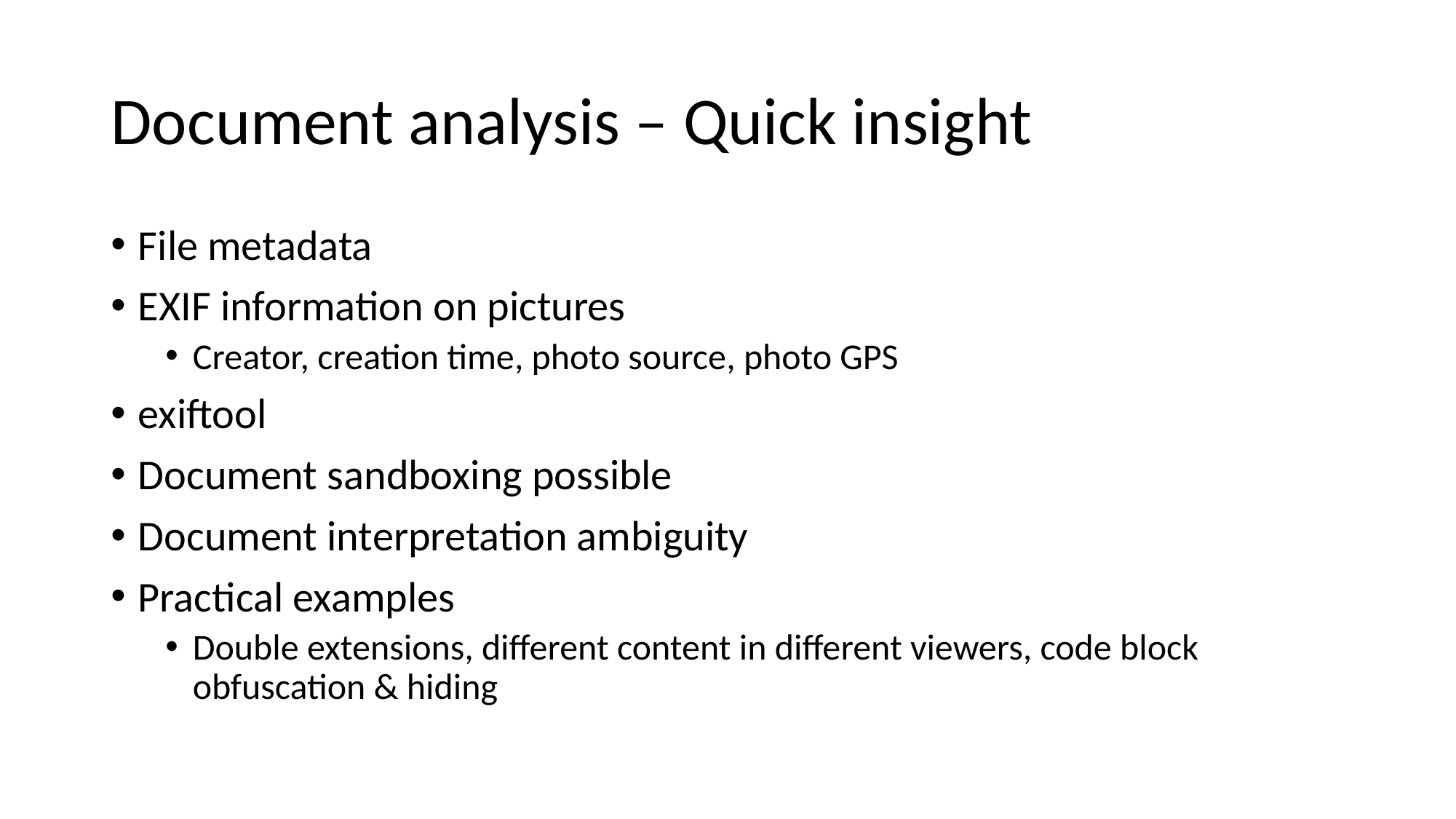

# Document analysis – Quick insight
File metadata
EXIF information on pictures
Creator, creation time, photo source, photo GPS
exiftool
Document sandboxing possible
Document interpretation ambiguity
Practical examples
Double extensions, different content in different viewers, code block obfuscation & hiding